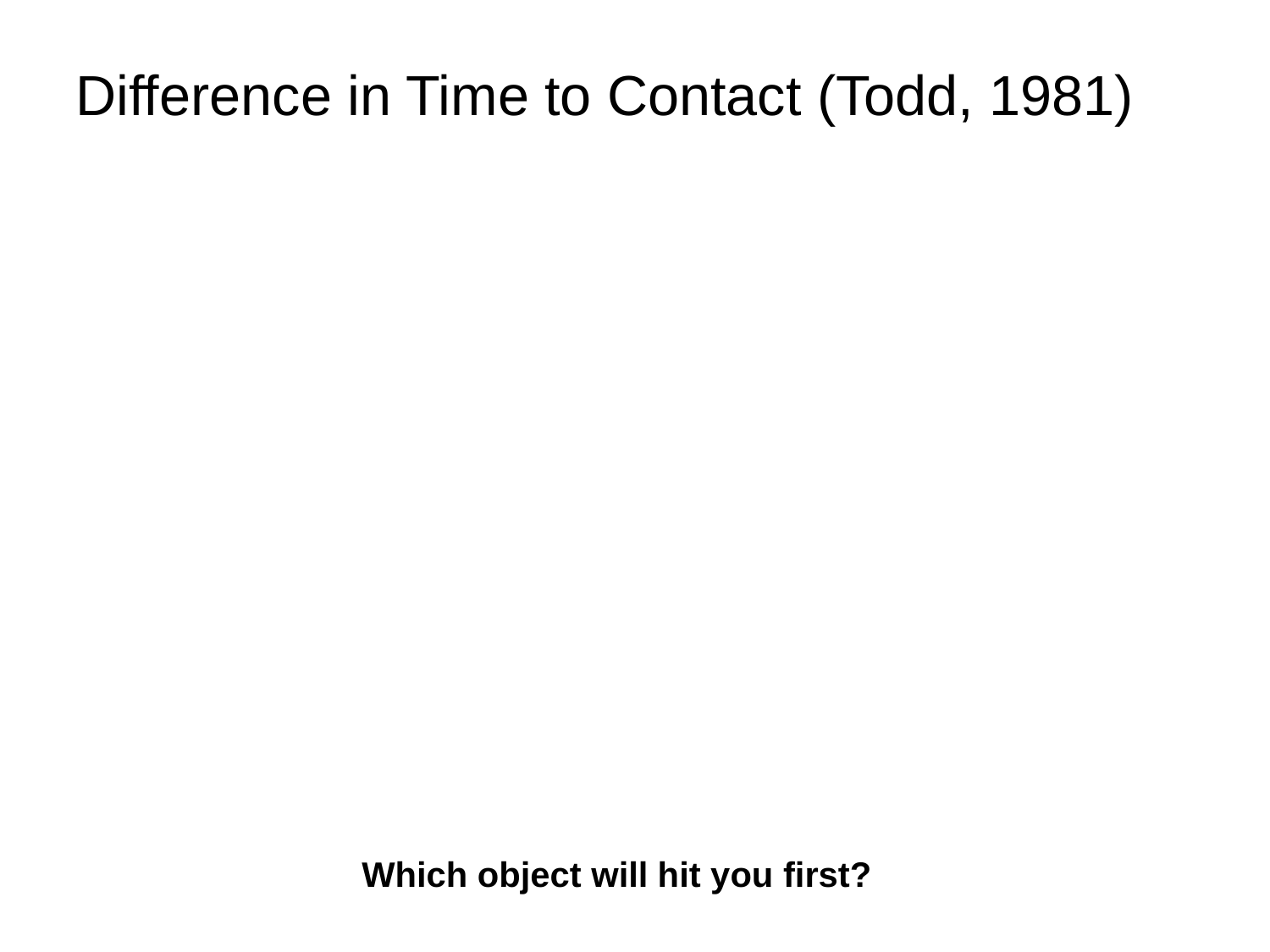

Difference in Time to Contact (Todd, 1981)
Which object will hit you first?